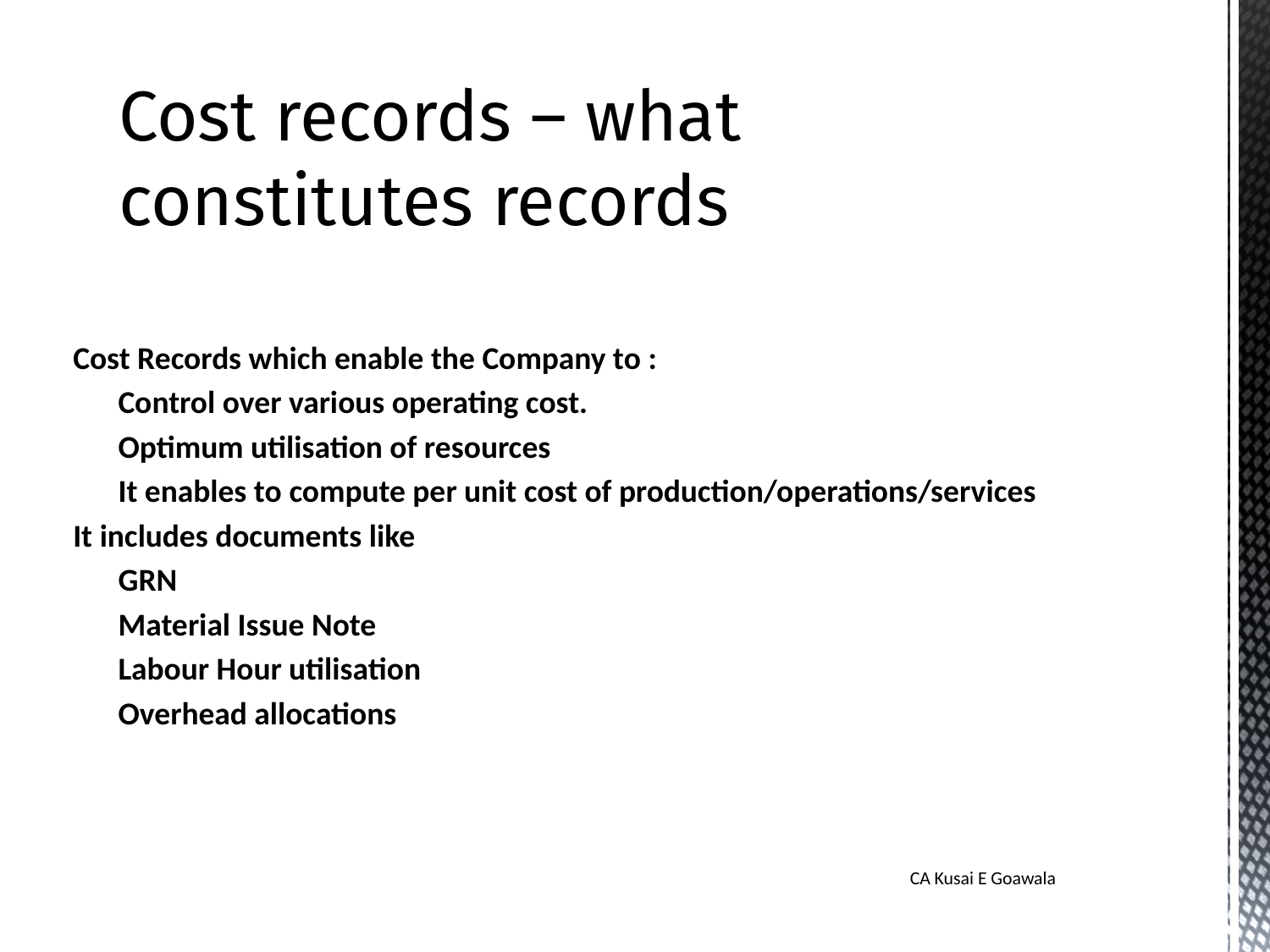

# Cost records – what constitutes records
Cost Records which enable the Company to :
Control over various operating cost.
Optimum utilisation of resources
It enables to compute per unit cost of production/operations/services
It includes documents like
GRN
Material Issue Note
Labour Hour utilisation
Overhead allocations
CA Kusai E Goawala